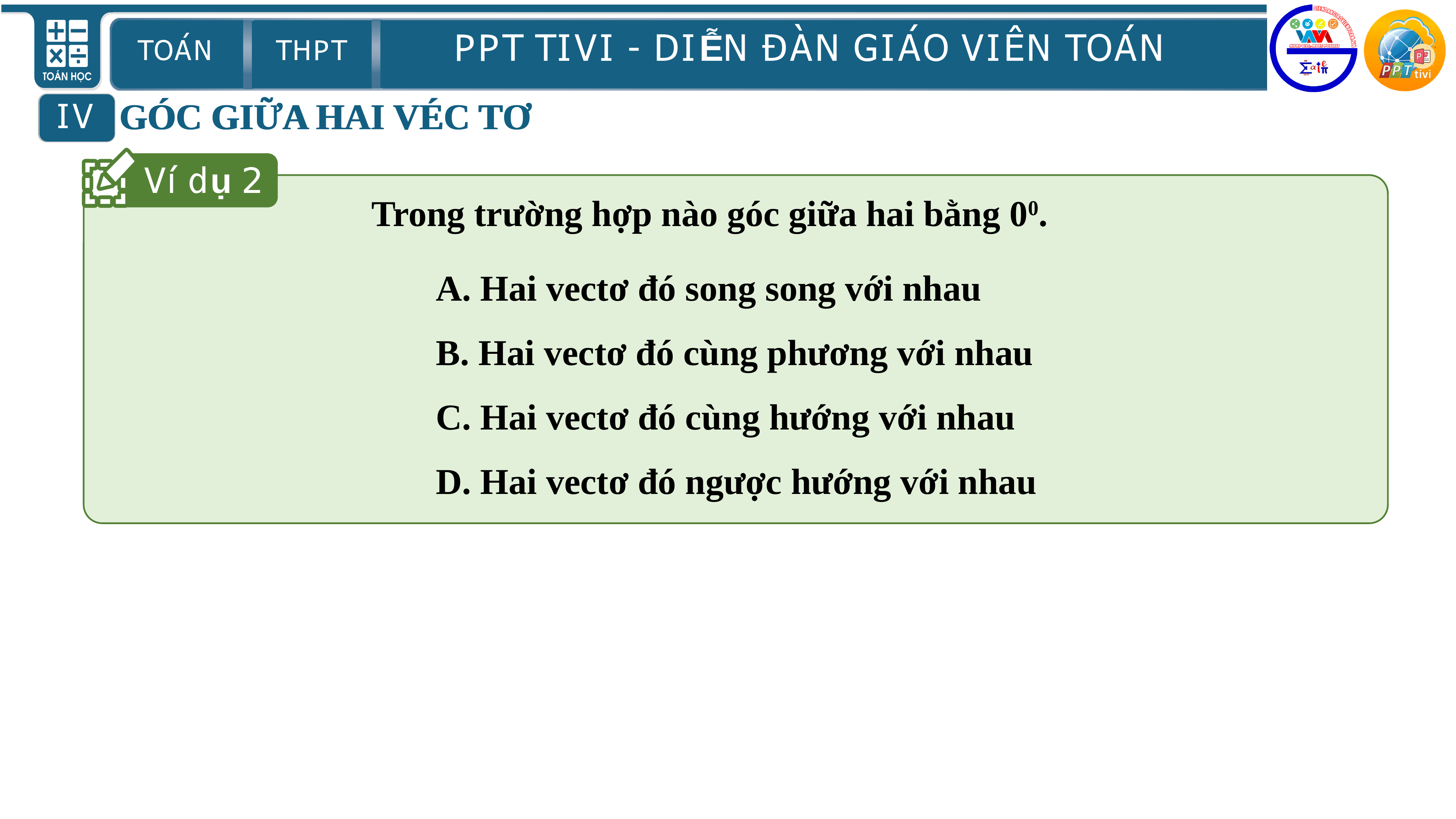

GÓC GIỮA HAI VÉC TƠ
IV

GÓC GIỮA HAI VÉC TƠ
IV

Ví dụ 2

Trong trường hợp nào góc giữa hai bằng 00.
A. Hai vectơ đó song song với nhau
B. Hai vectơ đó cùng phương với nhau
C. Hai vectơ đó cùng hướng với nhau
D. Hai vectơ đó ngược hướng với nhau